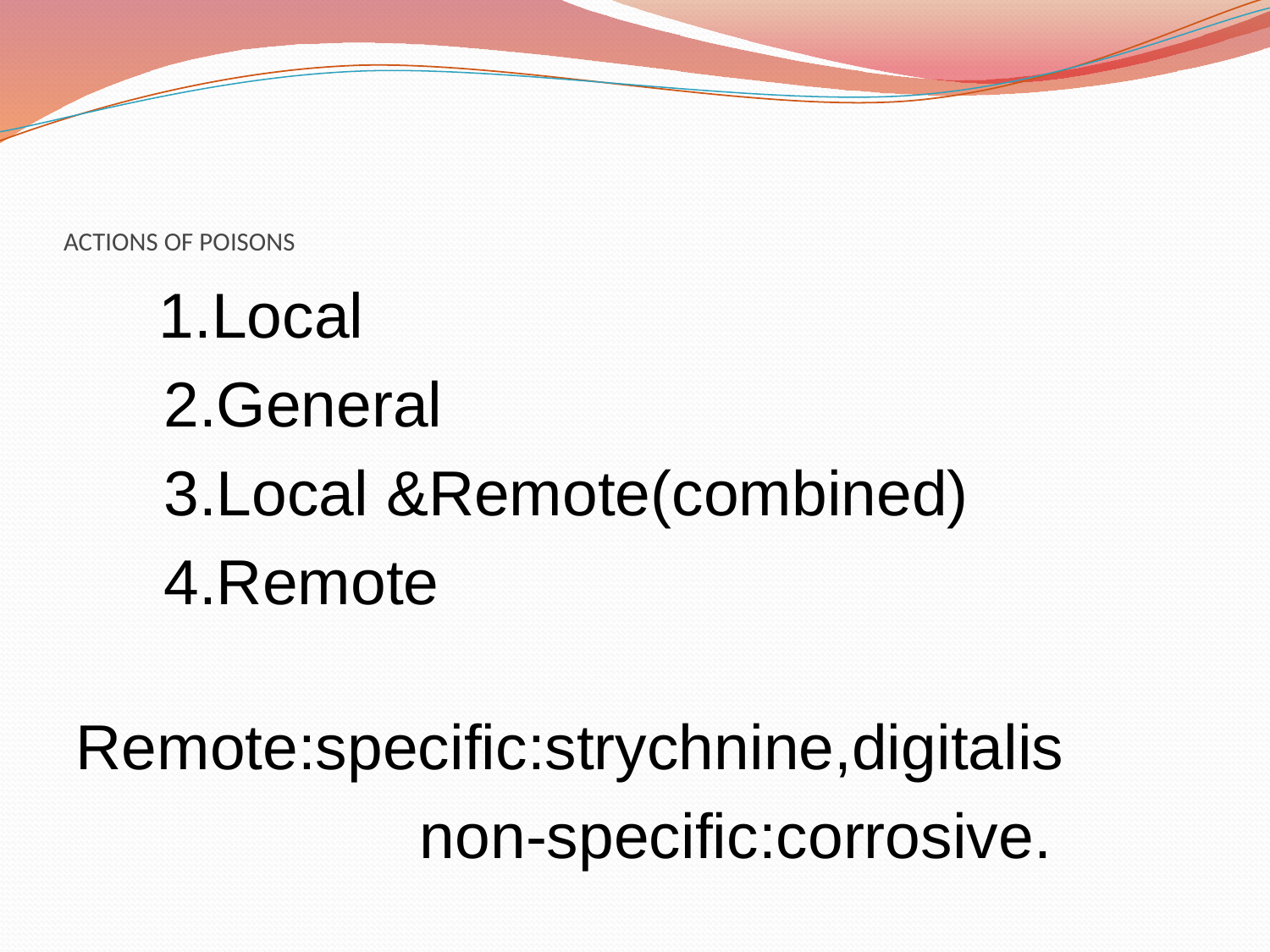

# ACTIONS OF POISONS
       1.Local
     2.General
     3.Local &Remote(combined)
     4.Remote
         Remote:specific:strychnine,digitalis
                             non-specific:corrosive.